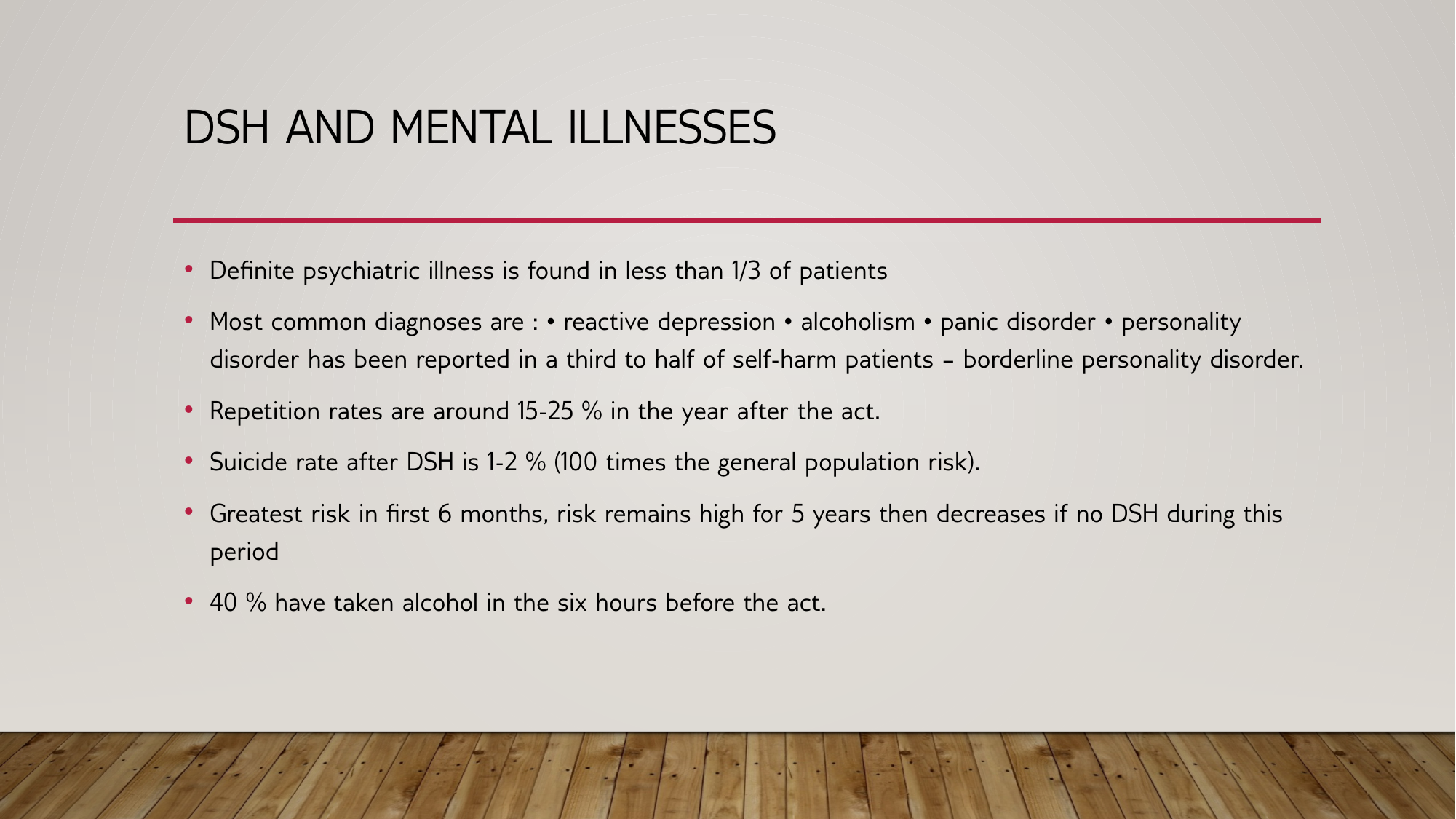

# DSH and mental illnesses
Definite psychiatric illness is found in less than 1/3 of patients
Most common diagnoses are : • reactive depression • alcoholism • panic disorder • personality disorder has been reported in a third to half of self-harm patients – borderline personality disorder.
Repetition rates are around 15-25 % in the year after the act.
Suicide rate after DSH is 1-2 % (100 times the general population risk).
Greatest risk in first 6 months, risk remains high for 5 years then decreases if no DSH during this period
40 % have taken alcohol in the six hours before the act.